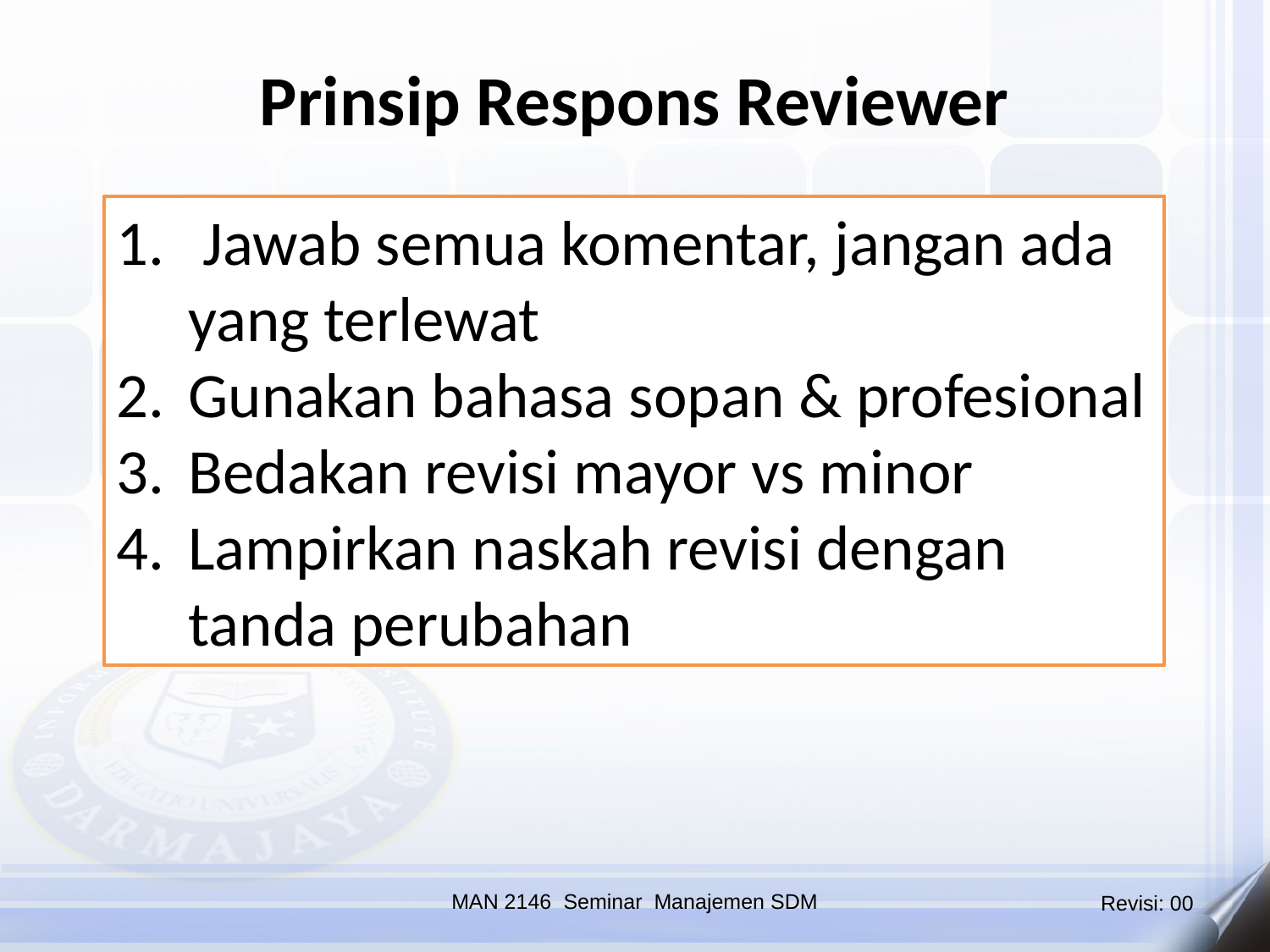

Prinsip Respons Reviewer
 Jawab semua komentar, jangan ada yang terlewat
Gunakan bahasa sopan & profesional
Bedakan revisi mayor vs minor
Lampirkan naskah revisi dengan tanda perubahan
MAN 2146  Seminar  Manajemen SDM